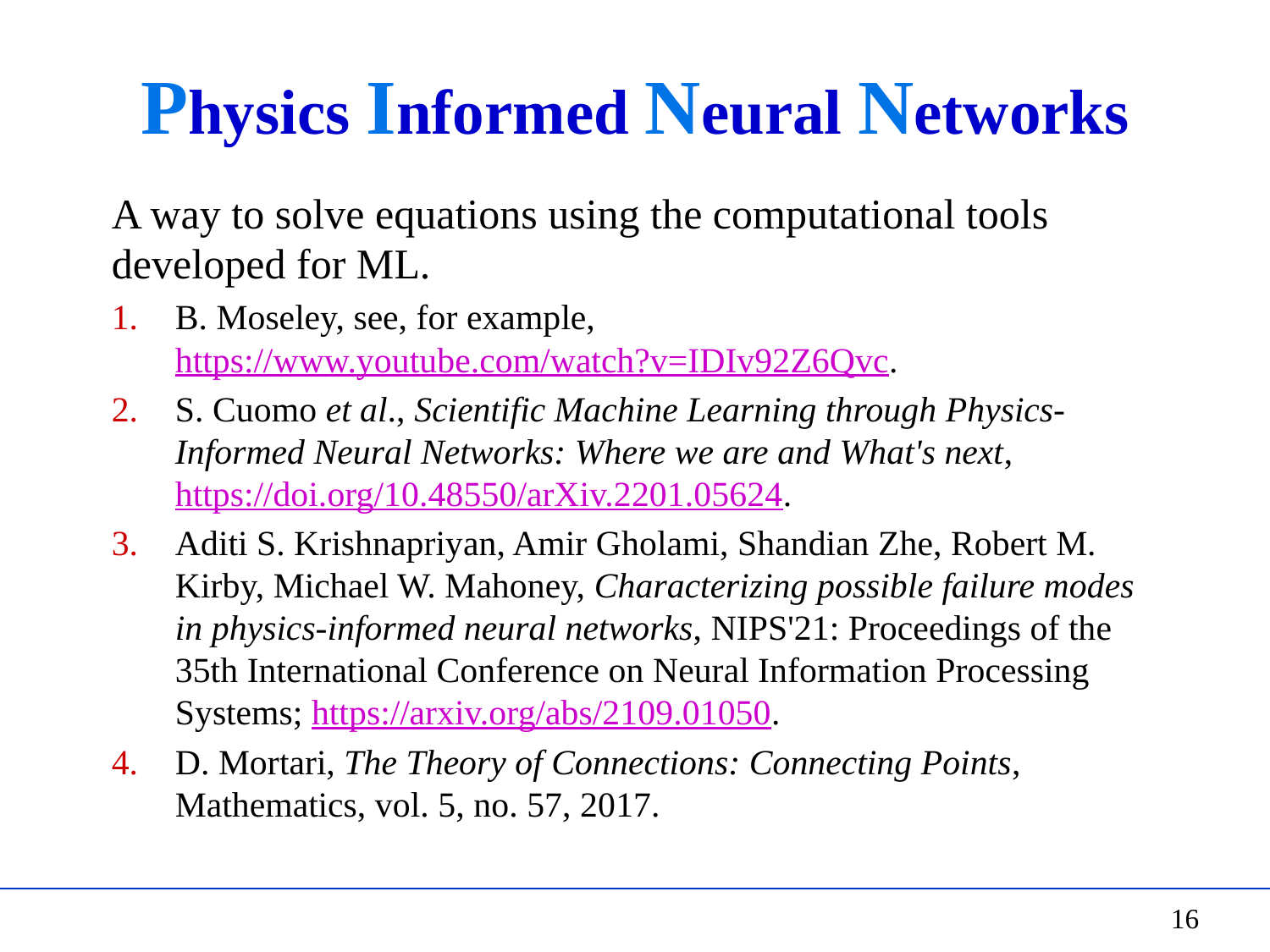

# Physics Informed Neural Networks
A way to solve equations using the computational tools developed for ML.
B. Moseley, see, for example, https://www.youtube.com/watch?v=IDIv92Z6Qvc.
S. Cuomo et al., Scientific Machine Learning through Physics-Informed Neural Networks: Where we are and What's next, https://doi.org/10.48550/arXiv.2201.05624.
Aditi S. Krishnapriyan, Amir Gholami, Shandian Zhe, Robert M. Kirby, Michael W. Mahoney, Characterizing possible failure modes in physics-informed neural networks, NIPS'21: Proceedings of the 35th International Conference on Neural Information Processing Systems; https://arxiv.org/abs/2109.01050.
D. Mortari, The Theory of Connections: Connecting Points, Mathematics, vol. 5, no. 57, 2017.

Raissi, M., Perdikaris, P., Karniadakis, G.E., Physics-informed neural networks: A deep learning frame-work for solving forward and inverse problems involving nonlinear partial differential equations. J. Comput. Phys. 378, 686–707 (2019).
Cuomo, S et al.  Journal of Scientific Computing (2022) 92:88 https://doi.org/10.1007/s10915-022-01939-z